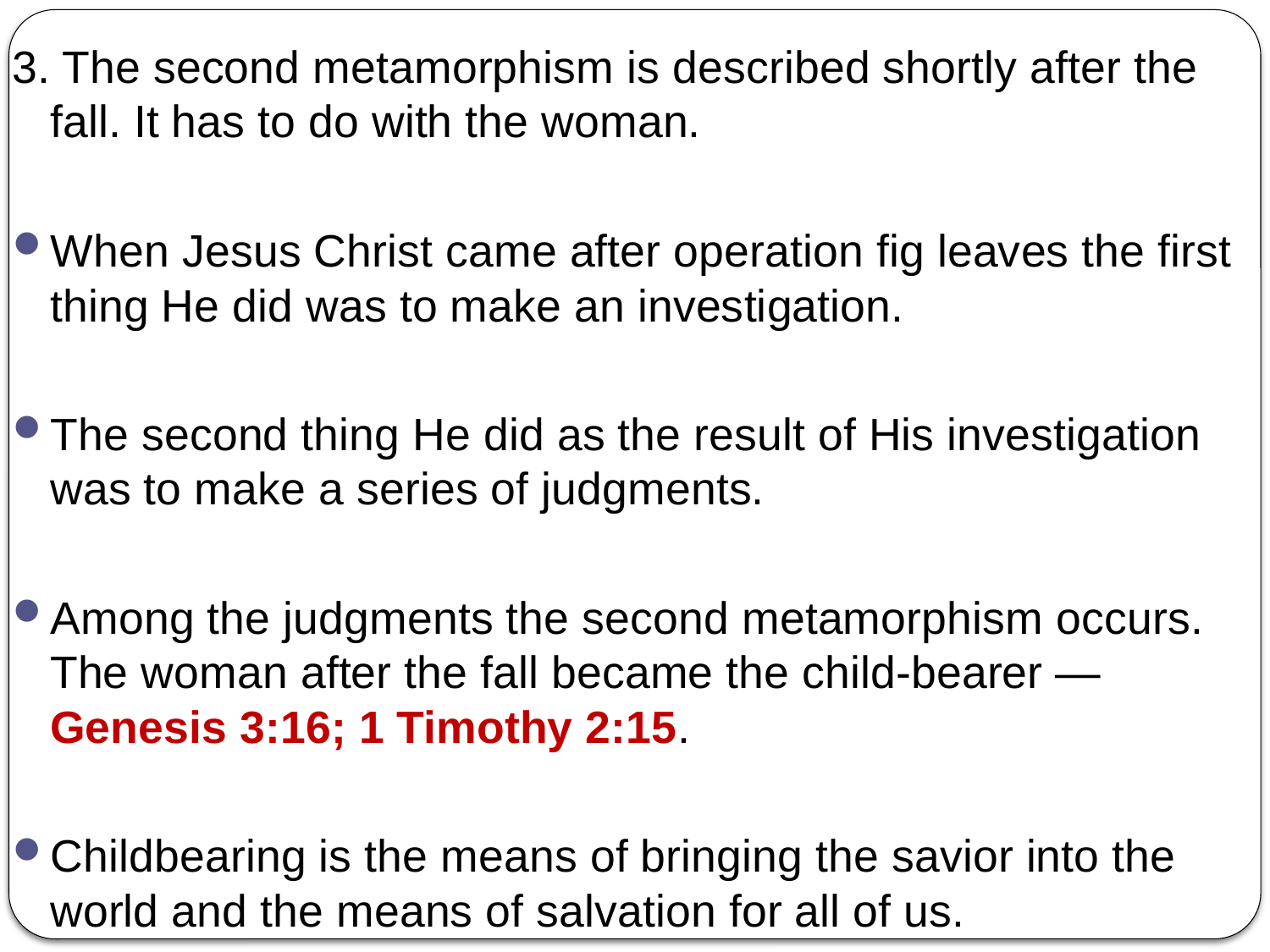

3. The second metamorphism is described shortly after the fall. It has to do with the woman.

When Jesus Christ came after operation fig leaves the first thing He did was to make an investigation.

The second thing He did as the result of His investigation was to make a series of judgments.

Among the judgments the second metamorphism occurs. The woman after the fall became the child-bearer — Genesis 3:16; 1 Timothy 2:15.

Childbearing is the means of bringing the savior into the world and the means of salvation for all of us.